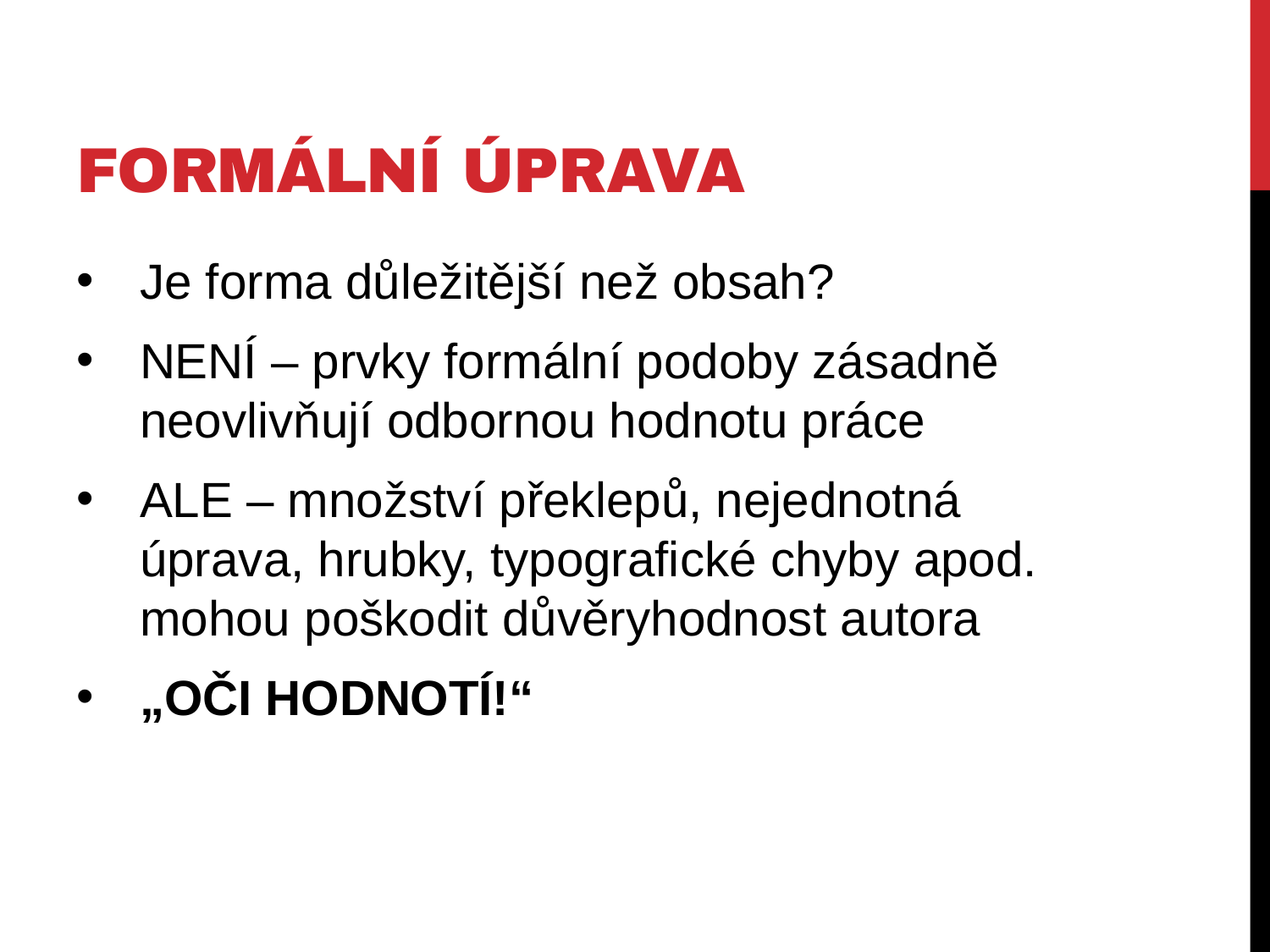

# Formální úprava
Je forma důležitější než obsah?
NENÍ – prvky formální podoby zásadně neovlivňují odbornou hodnotu práce
ALE – množství překlepů, nejednotná úprava, hrubky, typografické chyby apod. mohou poškodit důvěryhodnost autora
„OČI HODNOTÍ!“